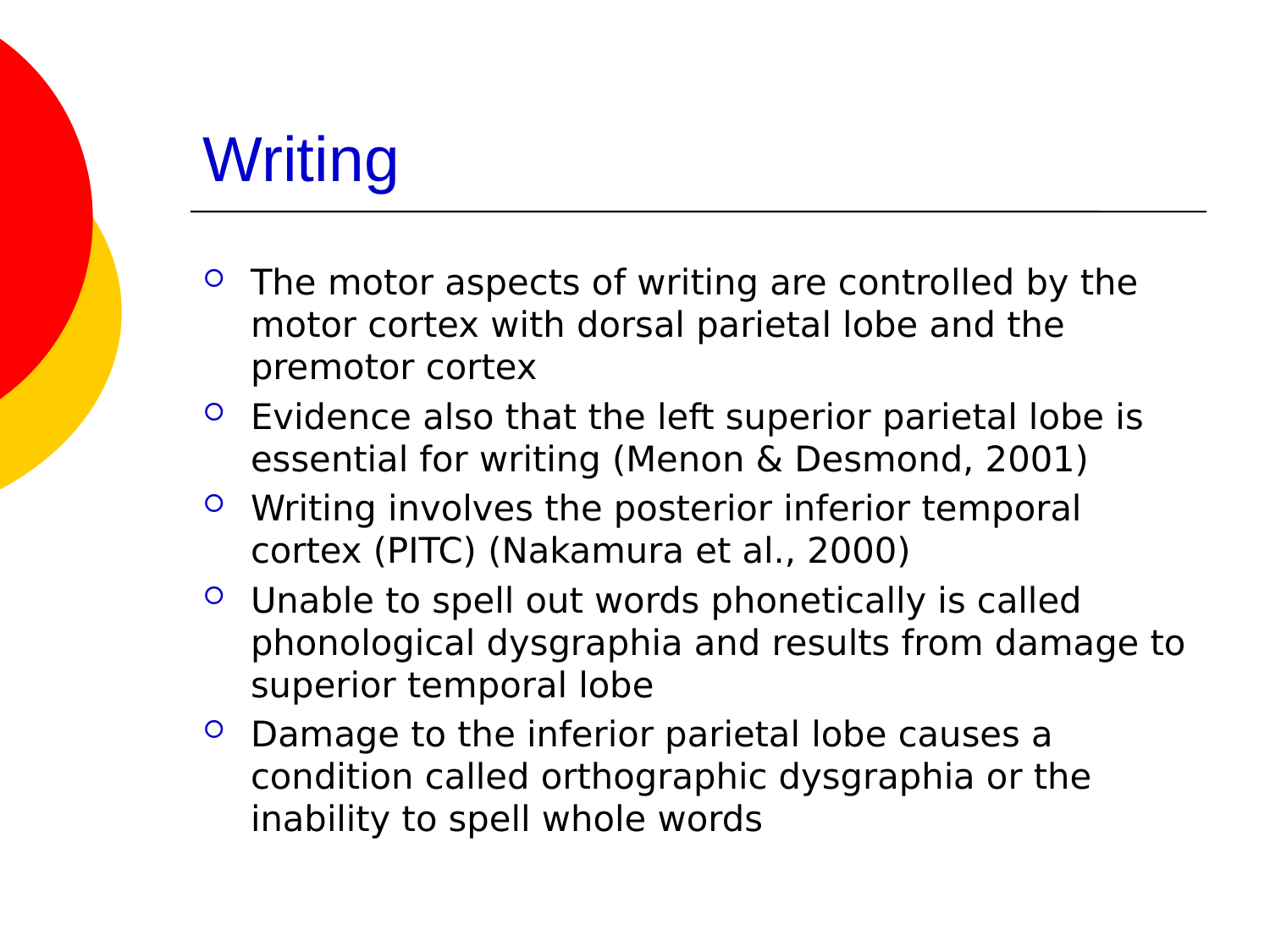

# Writing
The motor aspects of writing are controlled by the motor cortex with dorsal parietal lobe and the premotor cortex
Evidence also that the left superior parietal lobe is essential for writing (Menon & Desmond, 2001)
Writing involves the posterior inferior temporal cortex (PITC) (Nakamura et al., 2000)
Unable to spell out words phonetically is called phonological dysgraphia and results from damage to superior temporal lobe
Damage to the inferior parietal lobe causes a condition called orthographic dysgraphia or the inability to spell whole words